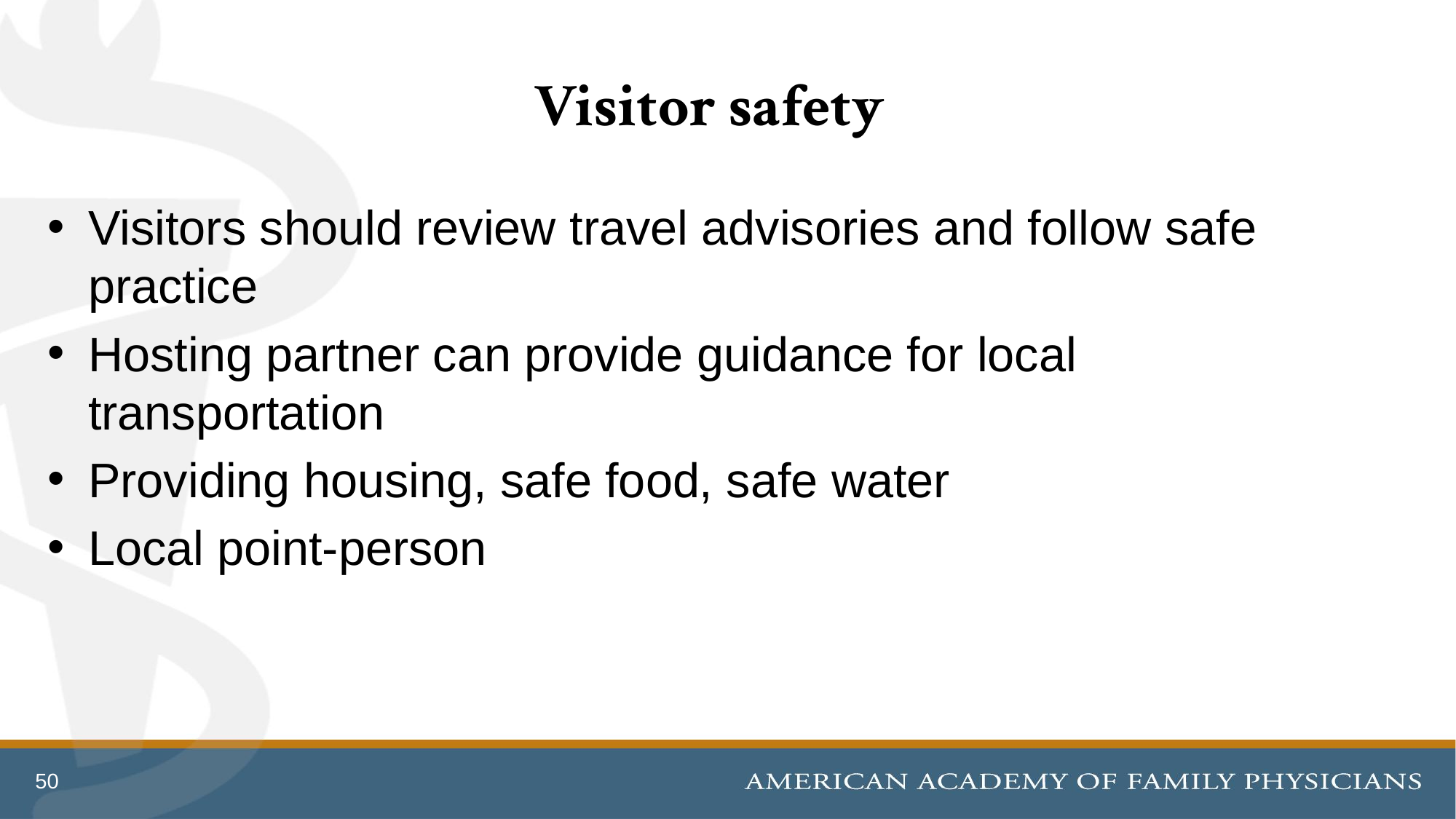

# Visitor safety
Visitors should review travel advisories and follow safe practice
Hosting partner can provide guidance for local transportation
Providing housing, safe food, safe water
Local point-person
50